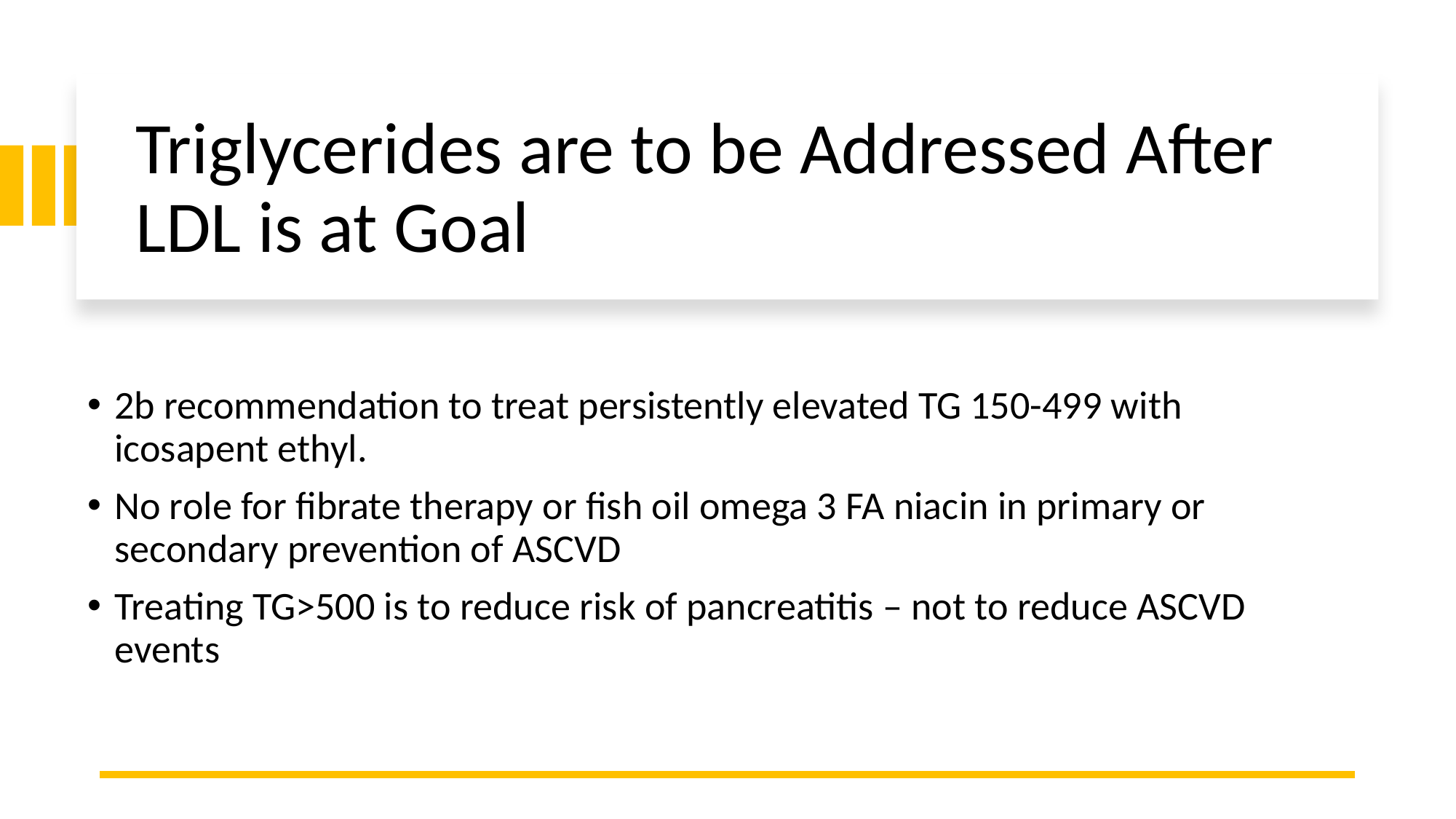

# Triglycerides are to be Addressed After LDL is at Goal

2b recommendation to treat persistently elevated TG 150-499 with icosapent ethyl.
No role for fibrate therapy or fish oil omega 3 FA niacin in primary or secondary prevention of ASCVD
Treating TG>500 is to reduce risk of pancreatitis – not to reduce ASCVD events